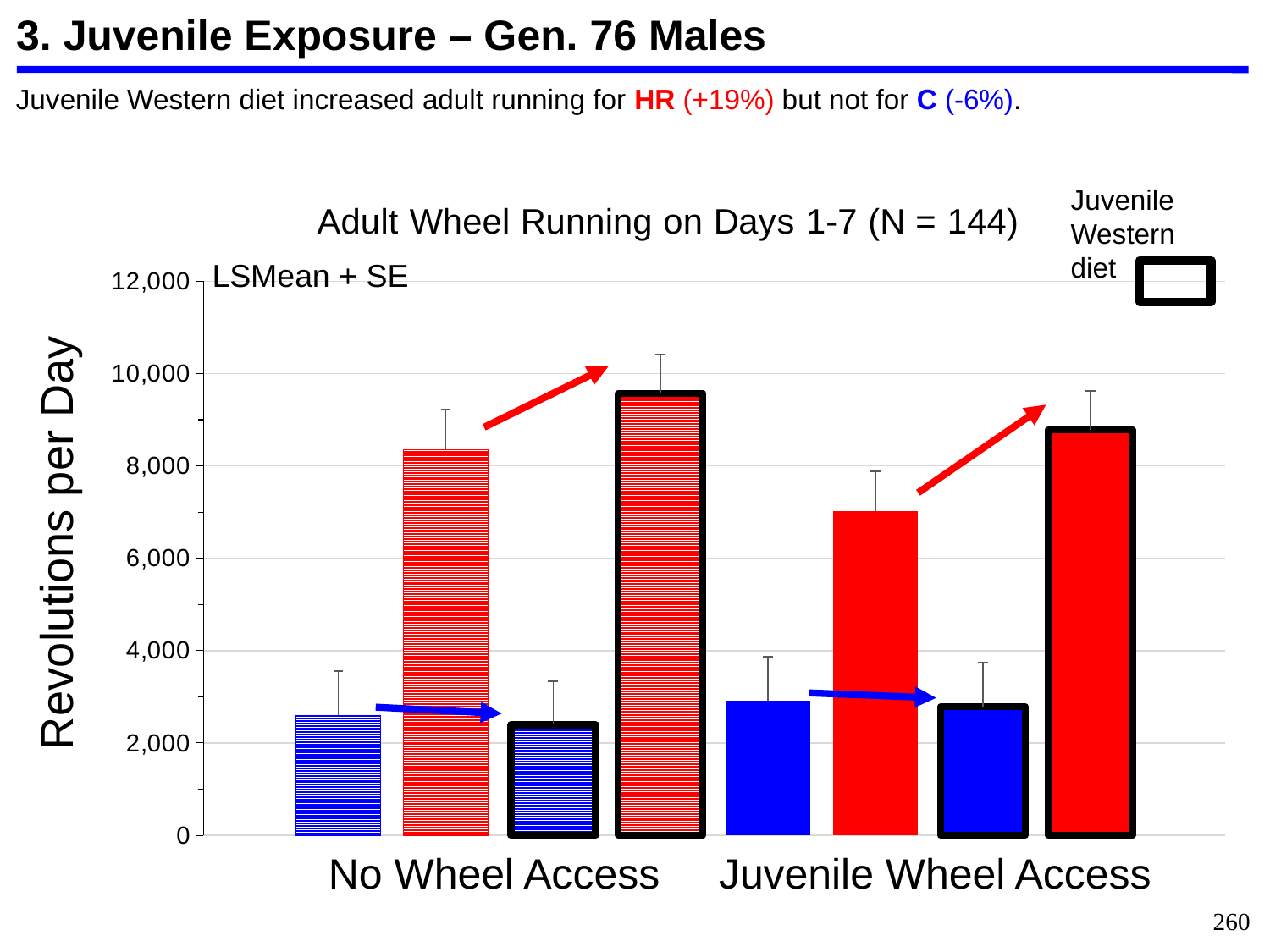

3. Juvenile Exposure – Gen. 76 Males

Juvenile Western diet increased adult running for HR (+19%) but not for C (-6%).

### Chart: Adult Wheel Running on Days 1-7 (N = 144)

| Category |  |  |  |  |  |  |  |  |
|---|---|---|---|---|---|---|---|---|
Juvenile Western diet
LSMean + SE

Revolutions per Day
     No Wheel Access     Juvenile Wheel Access
260